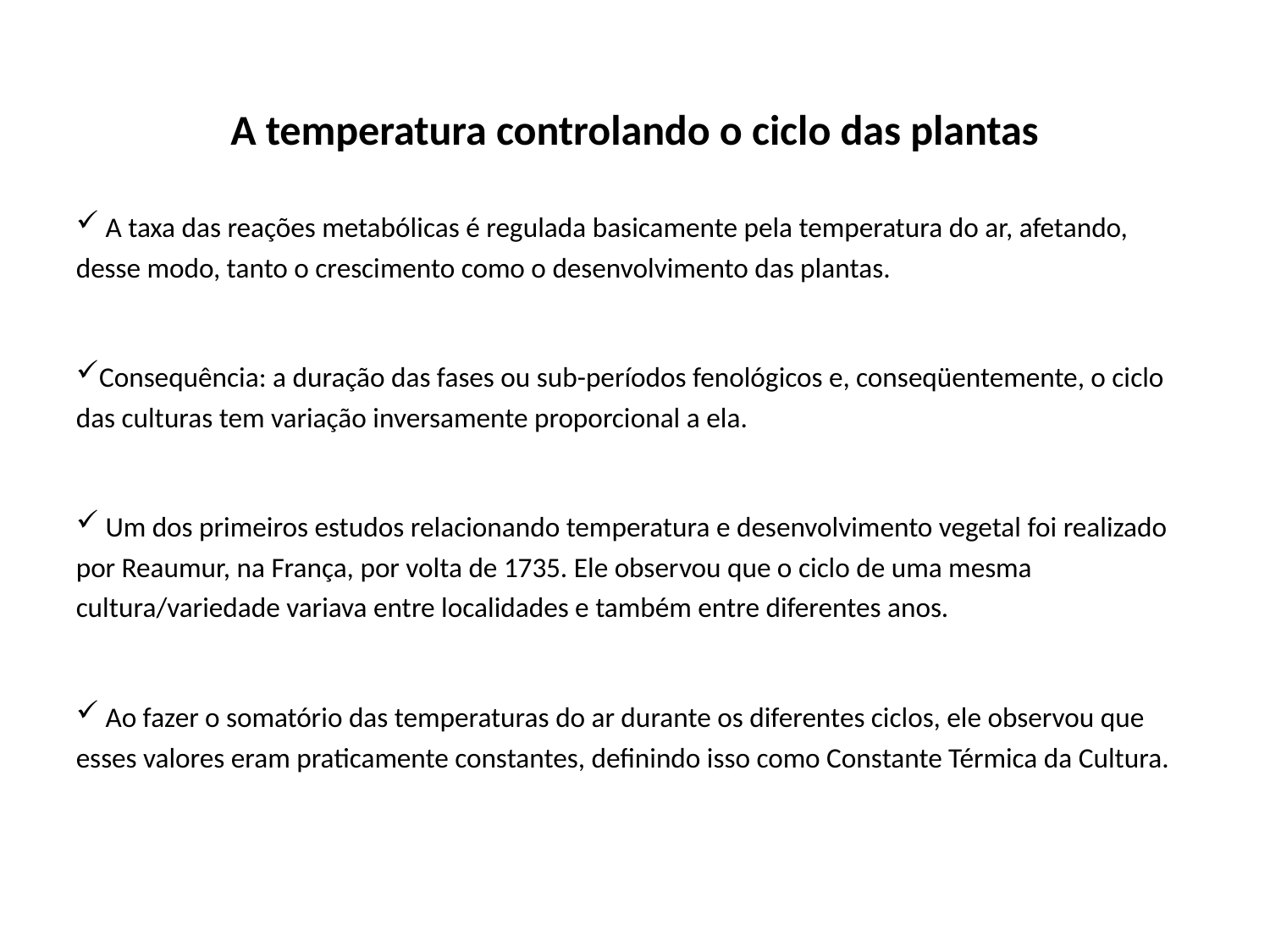

A temperatura controlando o ciclo das plantas
 A taxa das reações metabólicas é regulada basicamente pela temperatura do ar, afetando, desse modo, tanto o crescimento como o desenvolvimento das plantas.

Consequência: a duração das fases ou sub-períodos fenológicos e, conseqüentemente, o ciclo das culturas tem variação inversamente proporcional a ela.

 Um dos primeiros estudos relacionando temperatura e desenvolvimento vegetal foi realizado por Reaumur, na França, por volta de 1735. Ele observou que o ciclo de uma mesma cultura/variedade variava entre localidades e também entre diferentes anos.

 Ao fazer o somatório das temperaturas do ar durante os diferentes ciclos, ele observou que esses valores eram praticamente constantes, definindo isso como Constante Térmica da Cultura.